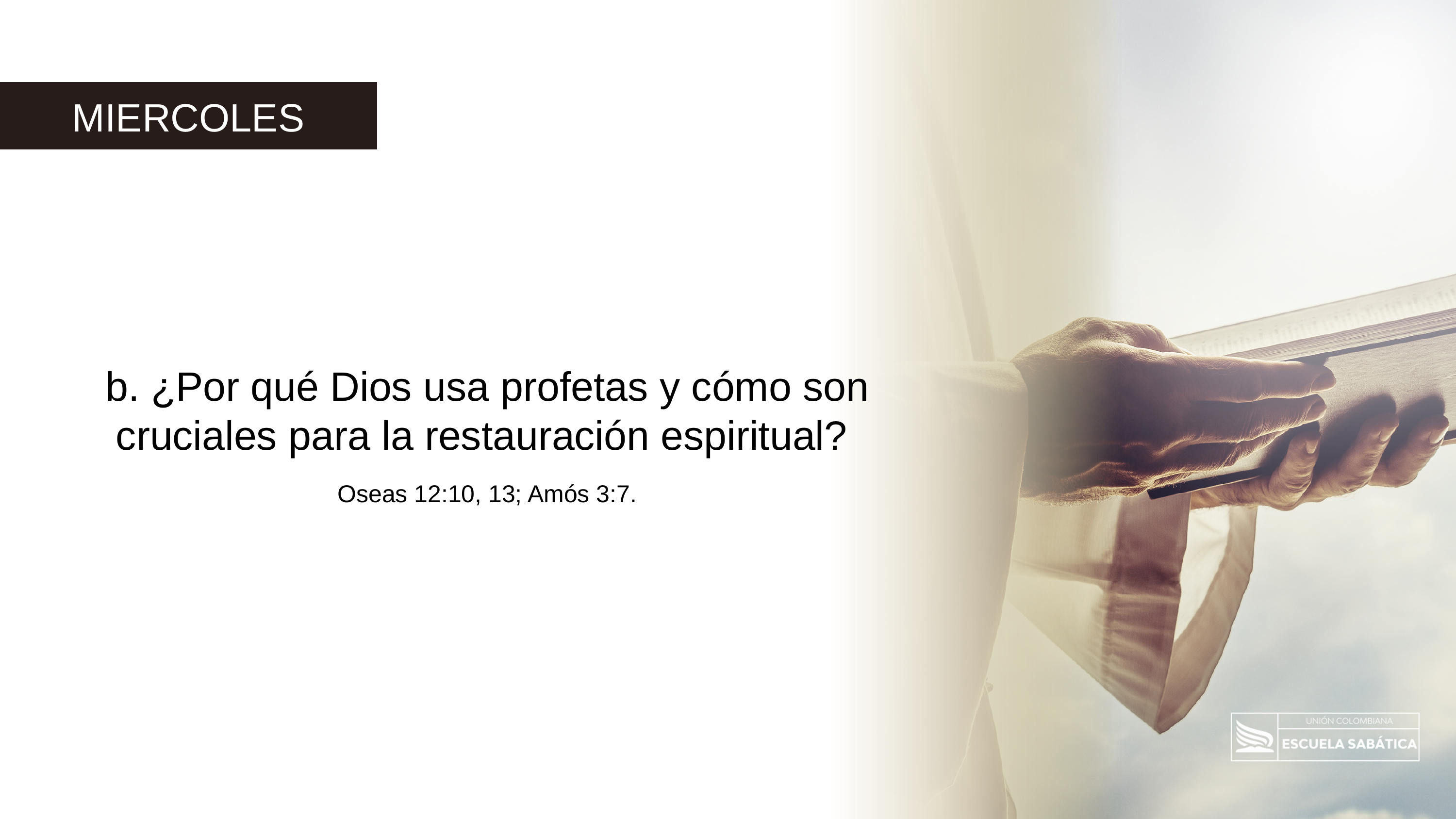

MIERCOLES
b. ¿Por qué Dios usa profetas y cómo son cruciales para la restauración espiritual?
Oseas 12:10, 13; Amós 3:7.